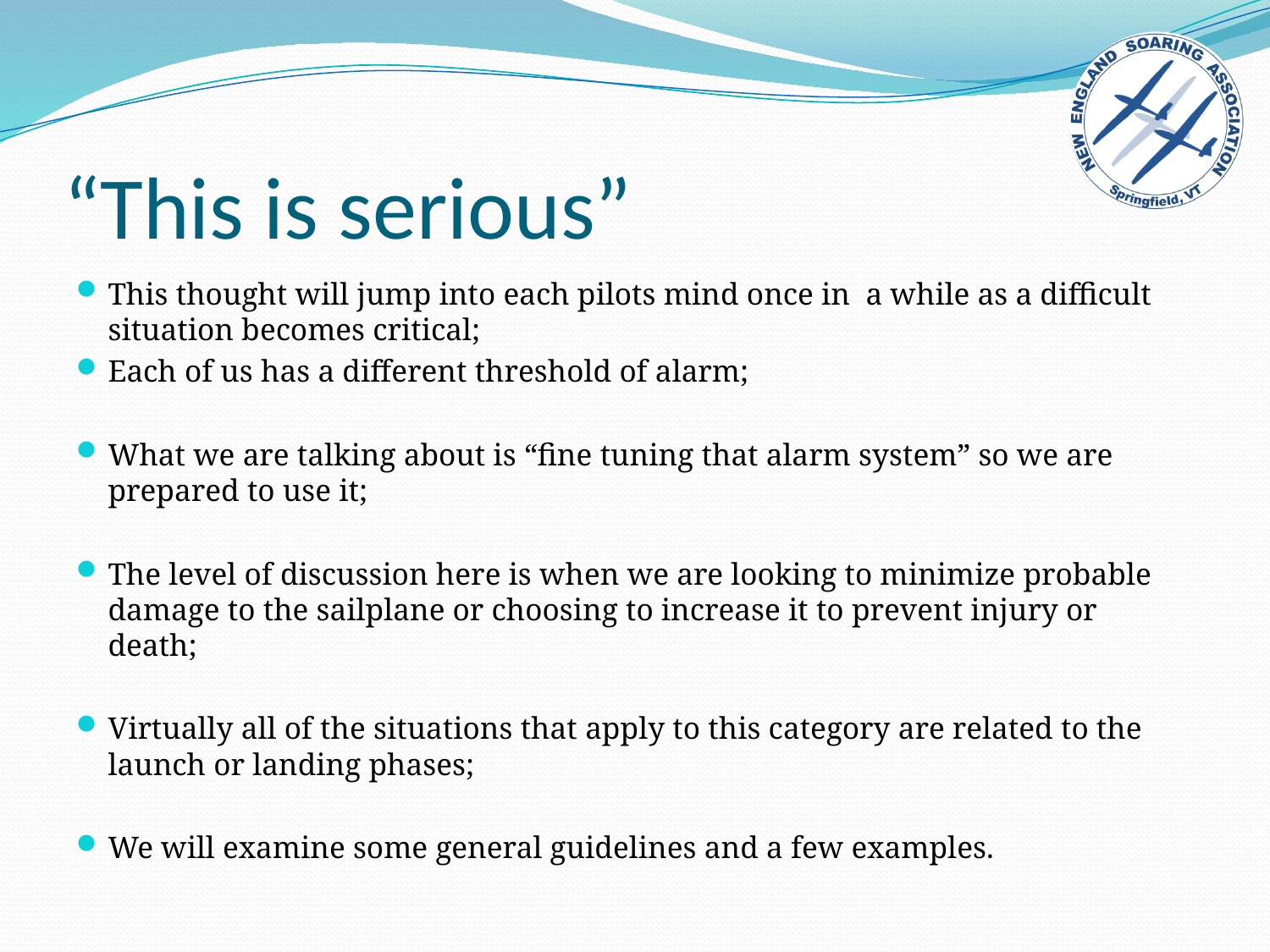

# “This is serious”
This thought will jump into each pilots mind once in  a while as a difficult situation becomes critical;
Each of us has a different threshold of alarm;

What we are talking about is “fine tuning that alarm system” so we are prepared to use it;

The level of discussion here is when we are looking to minimize probable damage to the sailplane or choosing to increase it to prevent injury or death;

Virtually all of the situations that apply to this category are related to the launch or landing phases;

We will examine some general guidelines and a few examples.